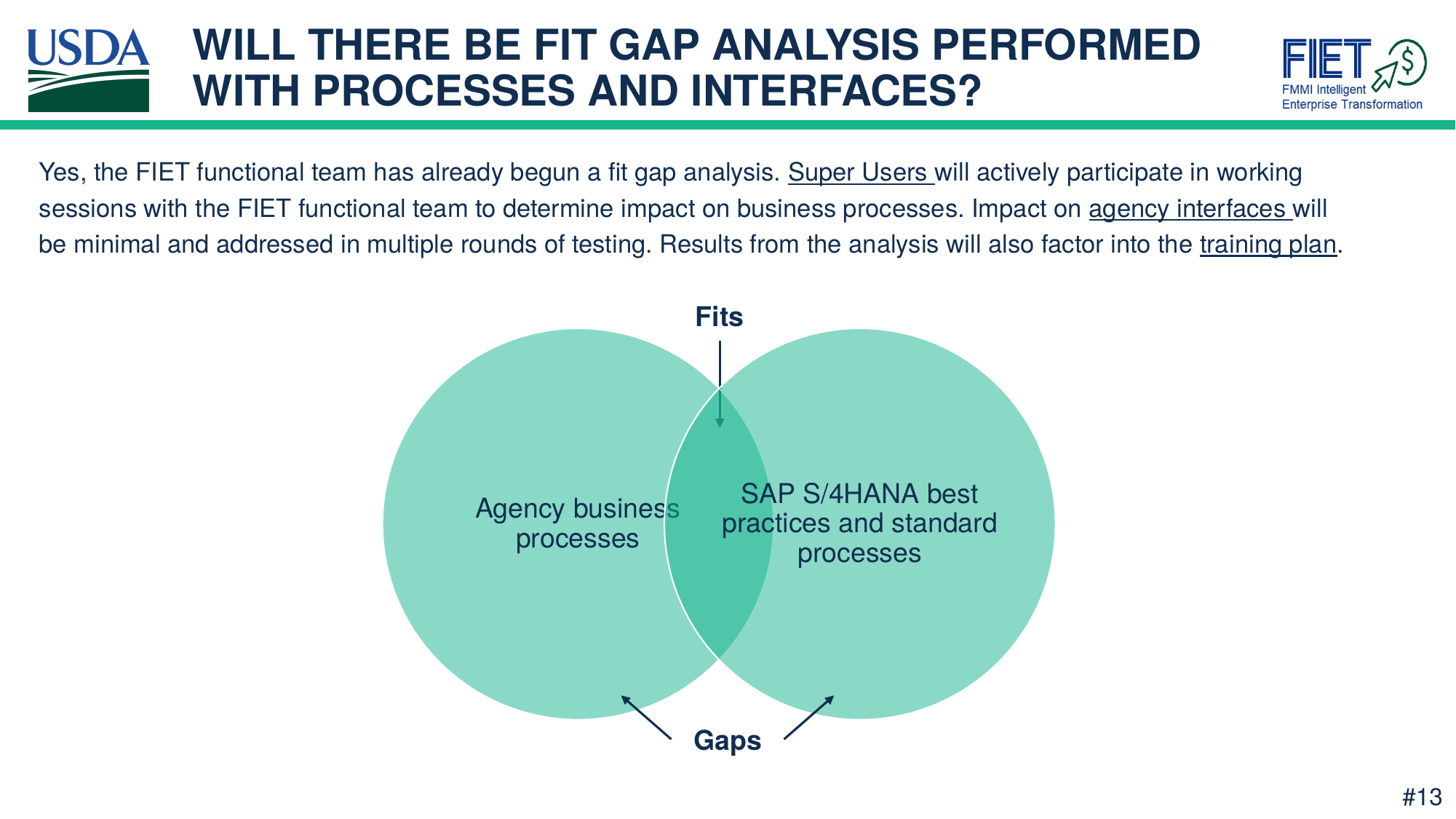

# WILL THERE BE FIT GAP ANALYSIS PERFORMED WITH PROCESSES AND INTERFACES?
Yes, the FIET functional team has already begun a fit gap analysis. Super Users will actively participate in working sessions with the FIET functional team to determine impact on business processes. Impact on agency interfaces will be minimal and addressed in multiple rounds of testing. Results from the analysis will also factor into the training plan.
Fits
Agency business processes
SAP S/4HANA best practices and standard processes
Gaps
#13